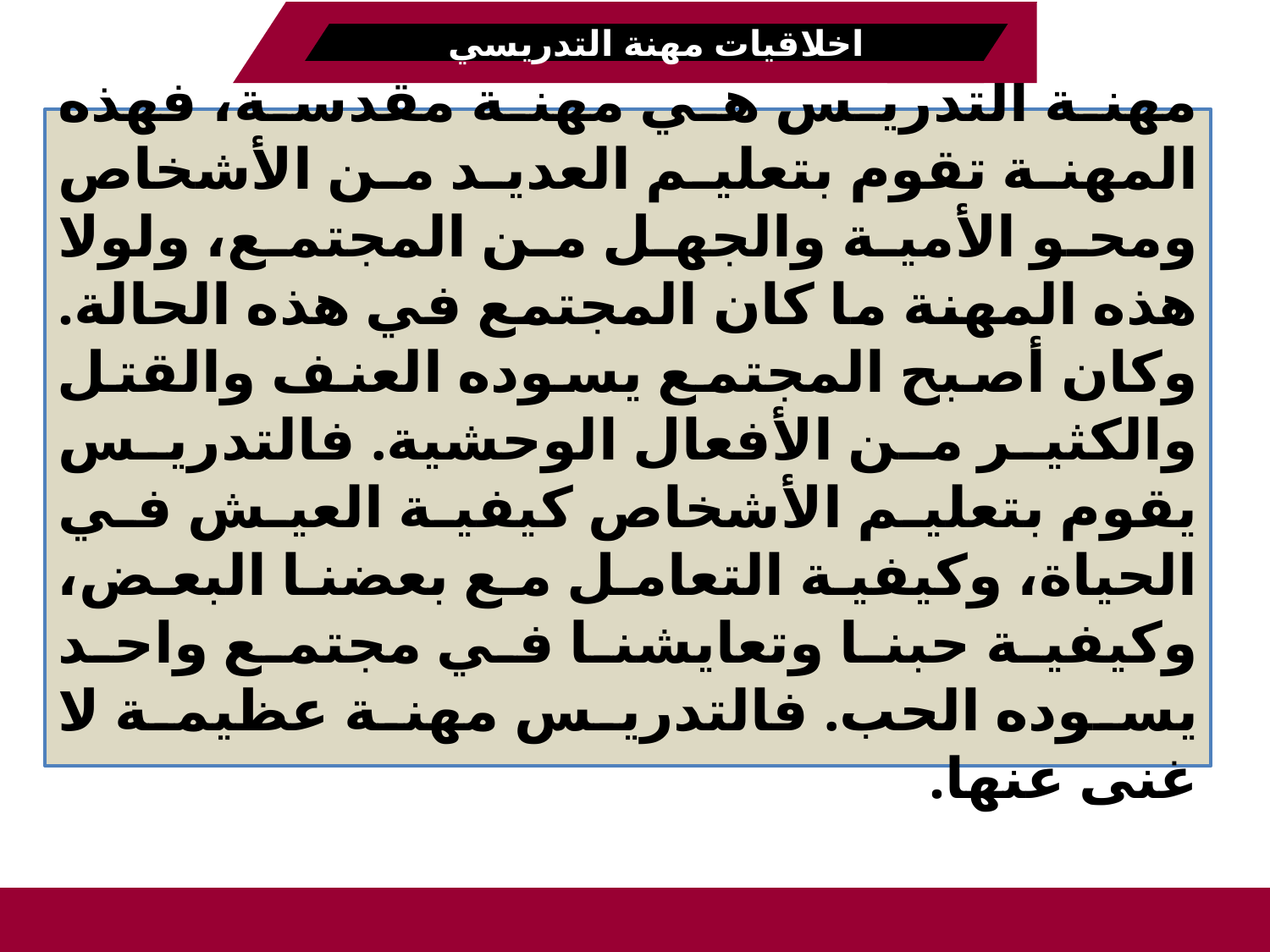

اخلاقيات مهنة التدريسي
# مهنة التدريس هي مهنة مقدسة، فهذه المهنة تقوم بتعليم العديد من الأشخاص ومحو الأمية والجهل من المجتمع، ولولا هذه المهنة ما كان المجتمع في هذه الحالة. وكان أصبح المجتمع يسوده العنف والقتل والكثير من الأفعال الوحشية. فالتدريس يقوم بتعليم الأشخاص كيفية العيش في الحياة، وكيفية التعامل مع بعضنا البعض، وكيفية حبنا وتعايشنا في مجتمع واحد يسوده الحب. فالتدريس مهنة عظيمة لا غنى عنها.